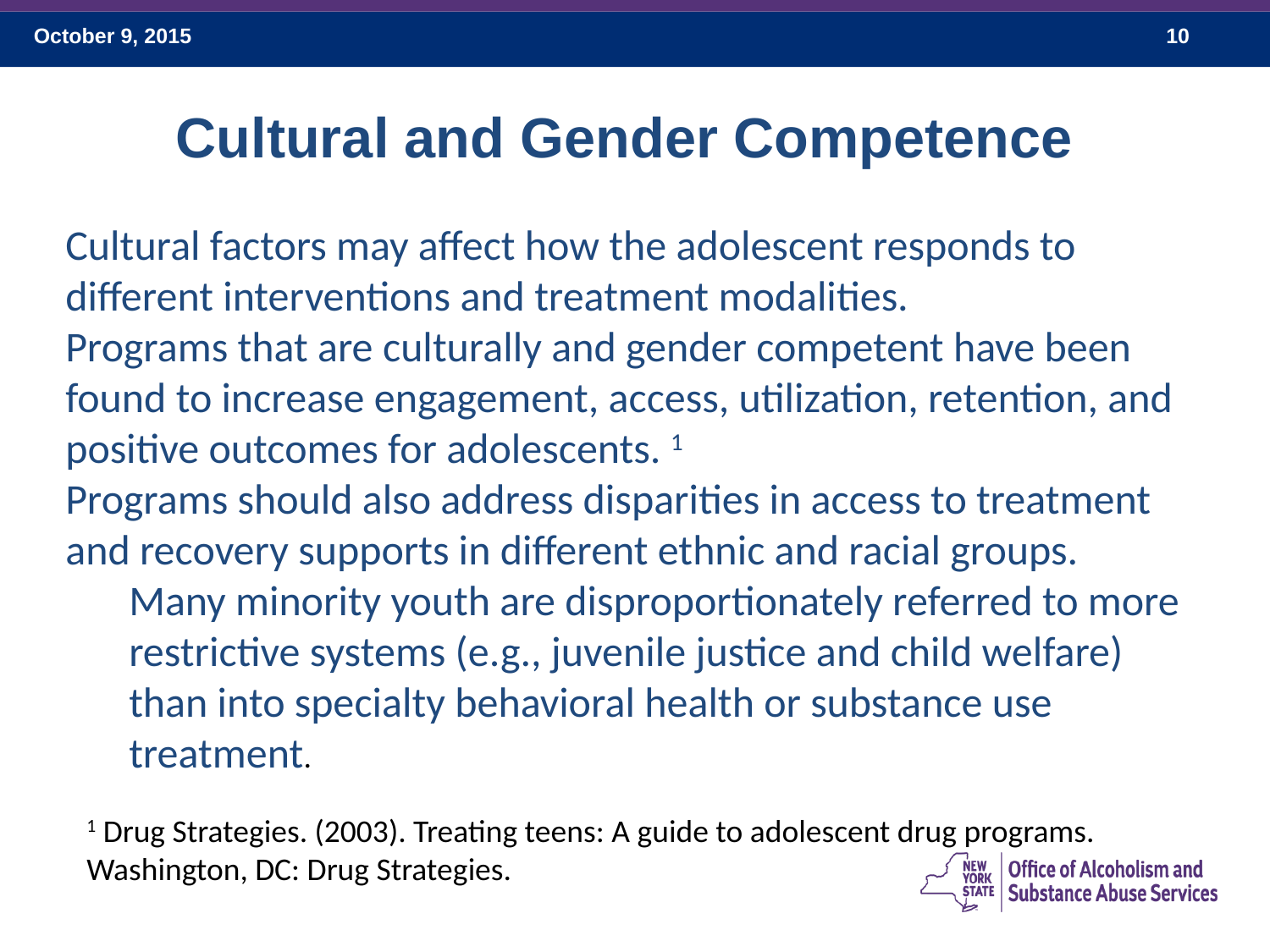

Cultural and Gender Competence
Cultural factors may affect how the adolescent responds to different interventions and treatment modalities.
Programs that are culturally and gender competent have been found to increase engagement, access, utilization, retention, and positive outcomes for adolescents. 1
Programs should also address disparities in access to treatment and recovery supports in different ethnic and racial groups.
Many minority youth are disproportionately referred to more restrictive systems (e.g., juvenile justice and child welfare) than into specialty behavioral health or substance use treatment.
1 Drug Strategies. (2003). Treating teens: A guide to adolescent drug programs. Washington, DC: Drug Strategies.